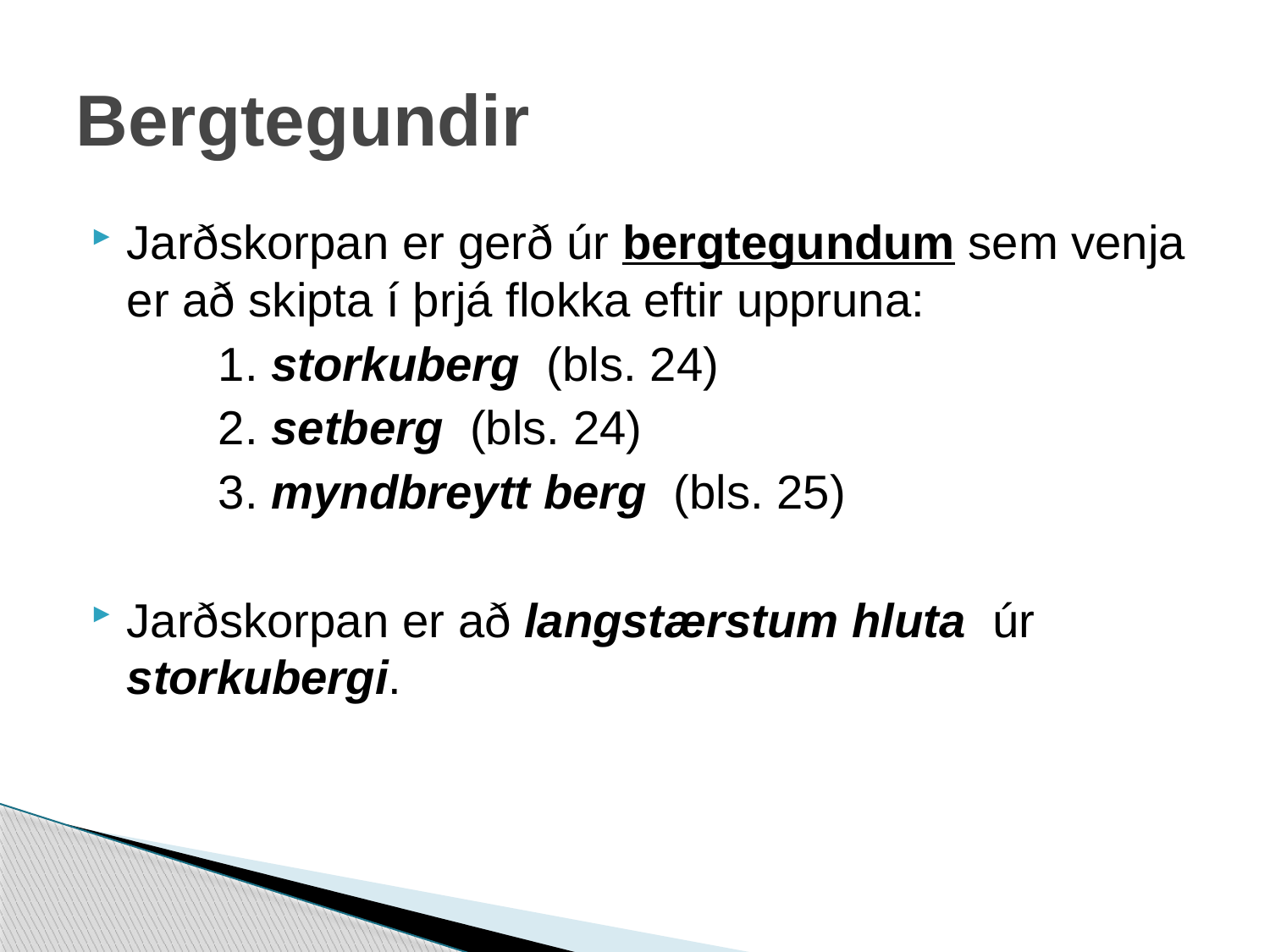

# Bergtegundir
Jarðskorpan er gerð úr bergtegundum sem venja er að skipta í þrjá flokka eftir uppruna:
	1. storkuberg  (bls. 24)
	2. setberg  (bls. 24)
	3. myndbreytt berg  (bls. 25)

Jarðskorpan er að langstærstum hluta  úr storkubergi.